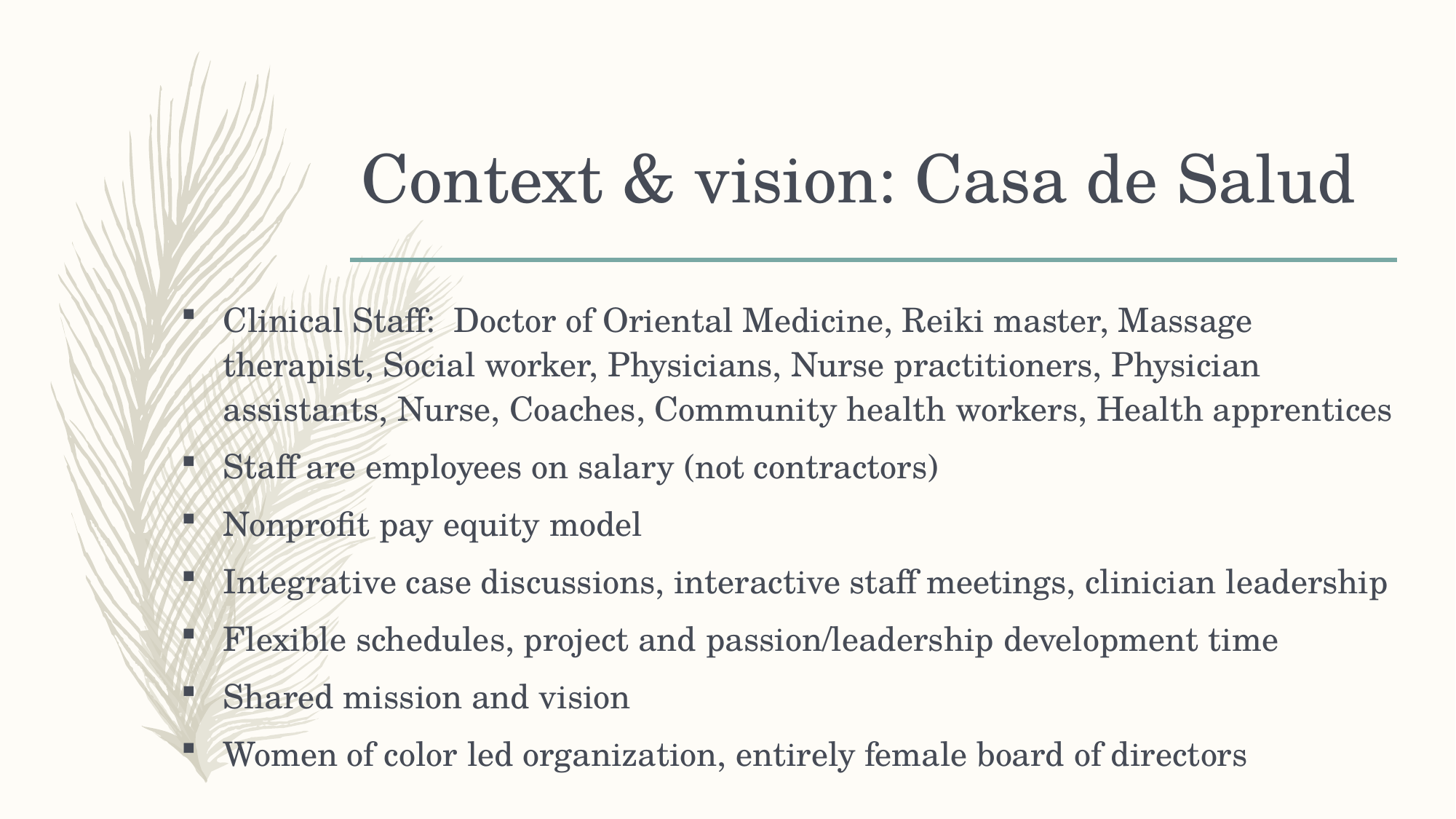

# Context & vision: Casa de Salud

Clinical Staff:  Doctor of Oriental Medicine, Reiki master, Massage therapist, Social worker, Physicians, Nurse practitioners, Physician assistants, Nurse, Coaches, Community health workers, Health apprentices
Staff are employees on salary (not contractors)
Nonprofit pay equity model
Integrative case discussions, interactive staff meetings, clinician leadership
Flexible schedules, project and passion/leadership development time
Shared mission and vision
Women of color led organization, entirely female board of directors